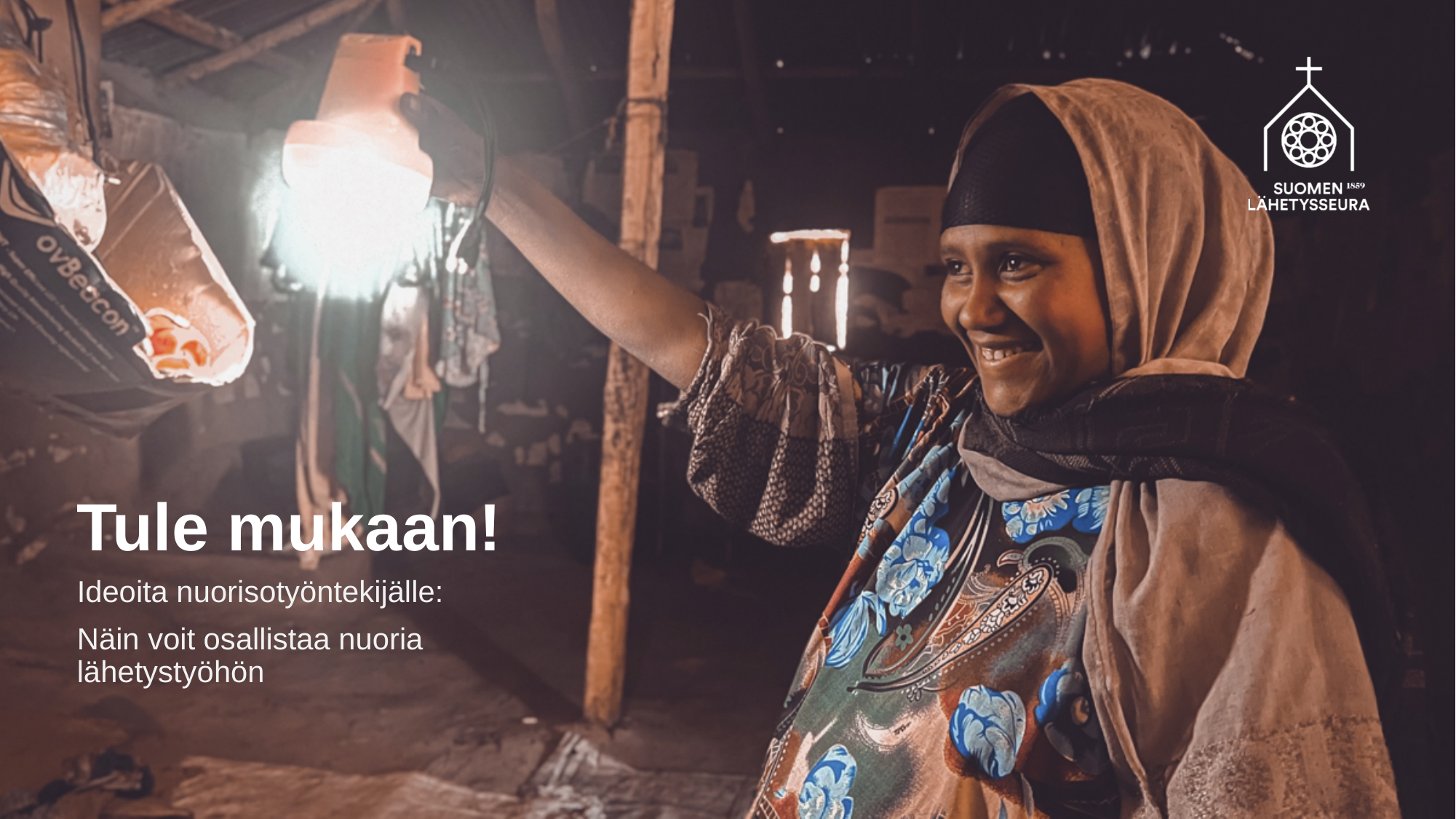

# Tule mukaan!
Ideoita nuorisotyöntekijälle:
Näin voit osallistaa nuoria lähetystyöhön